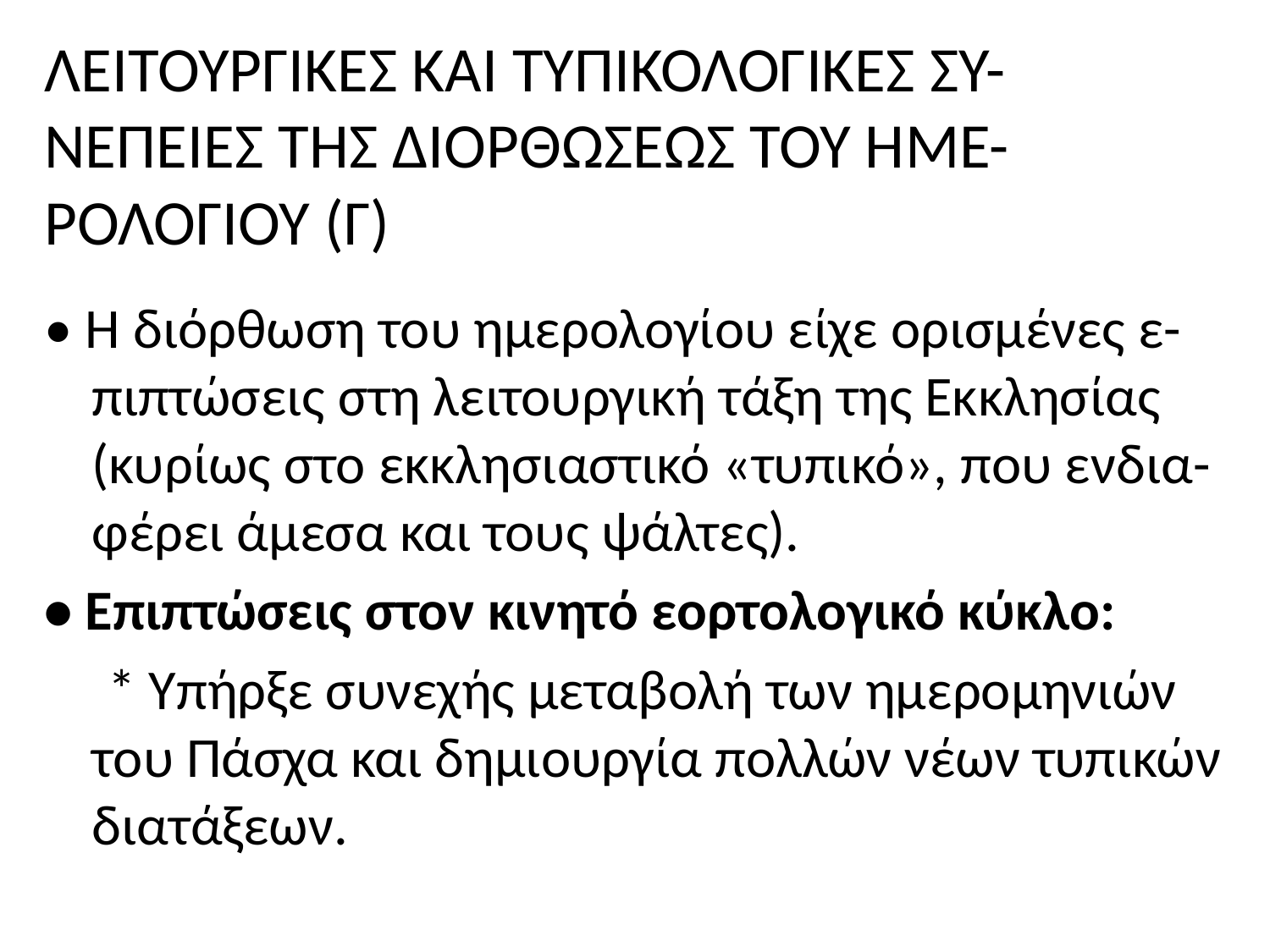

# ΛΕΙΤΟΥΡΓΙΚΕΣ ΚΑΙ ΤΥΠΙΚΟΛΟΓΙΚΕΣ ΣΥ-ΝΕΠΕΙΕΣ ΤΗΣ ΔΙΟΡΘΩΣΕΩΣ ΤΟΥ ΗΜΕ-ΡΟΛΟΓΙΟΥ (Γ)
• Η διόρθωση του ημερολογίου είχε ορισμένες ε-πιπτώσεις στη λειτουργική τάξη της Εκκλησίας (κυρίως στο εκκλησιαστικό «τυπικό», που ενδια-φέρει άμεσα και τους ψάλτες).
• Επιπτώσεις στον κινητό εορτολογικό κύκλο:
     * Υπήρξε συνεχής μεταβολή των ημερομηνιών του Πάσχα και δημιουργία πολλών νέων τυπικών διατάξεων.